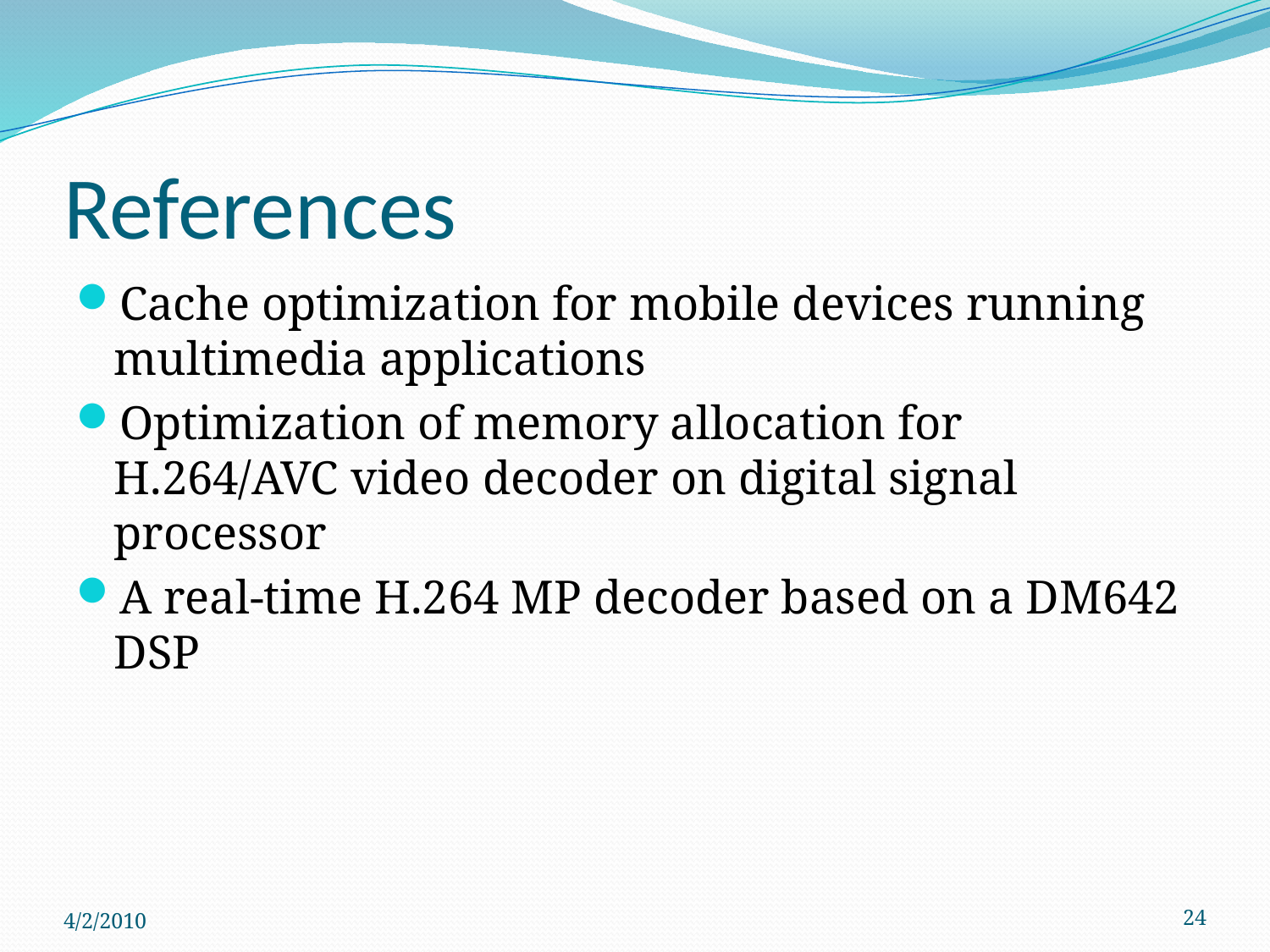

# References
Cache optimization for mobile devices running multimedia applications
Optimization of memory allocation for H.264/AVC video decoder on digital signal processor
A real-time H.264 MP decoder based on a DM642 DSP

4/2/2010
24